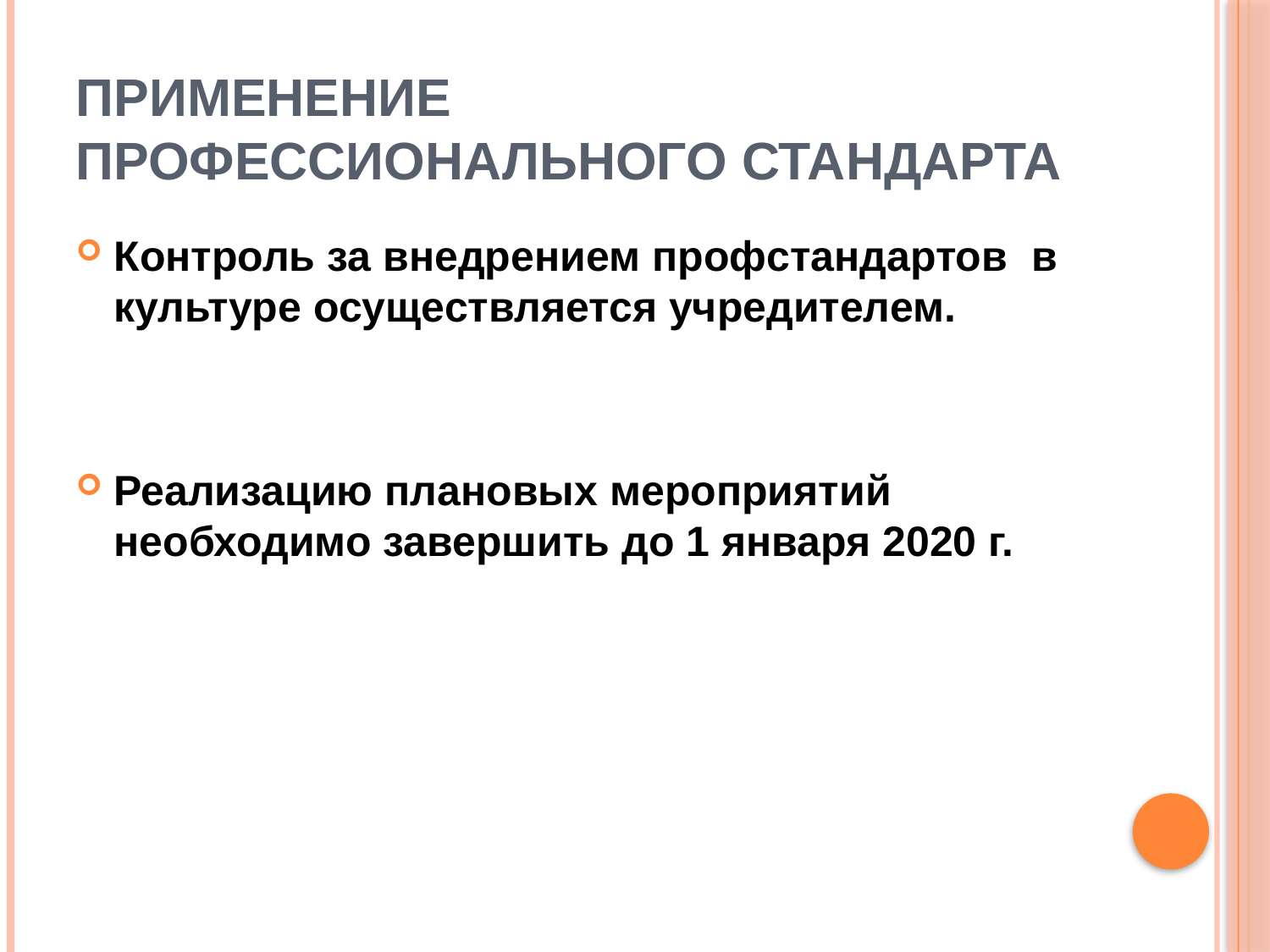

# Применение профессионального стандарта
Контроль за внедрением профстандартов  в культуре осуществляется учредителем.

Реализацию плановых мероприятий необходимо завершить до 1 января 2020 г.